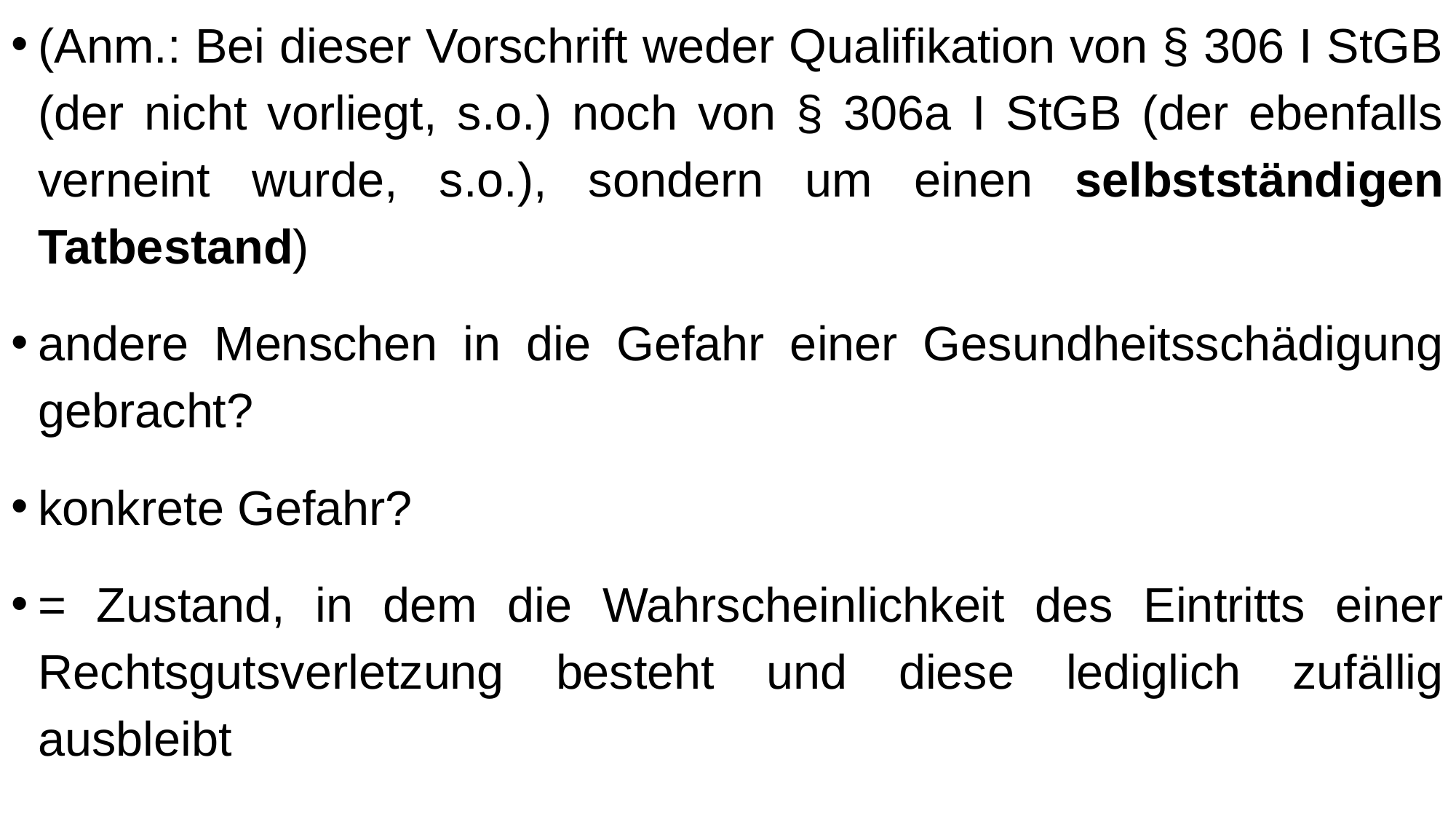

(Anm.: Bei dieser Vorschrift weder Qualifikation von § 306 I StGB (der nicht vorliegt, s.o.) noch von § 306a I StGB (der ebenfalls verneint wurde, s.o.), sondern um einen selbstständigen Tatbestand)
andere Menschen in die Gefahr einer Gesundheitsschädigung gebracht?
konkrete Gefahr?
= Zustand, in dem die Wahrscheinlichkeit des Eintritts einer Rechtsgutsverletzung besteht und diese lediglich zufällig ausbleibt